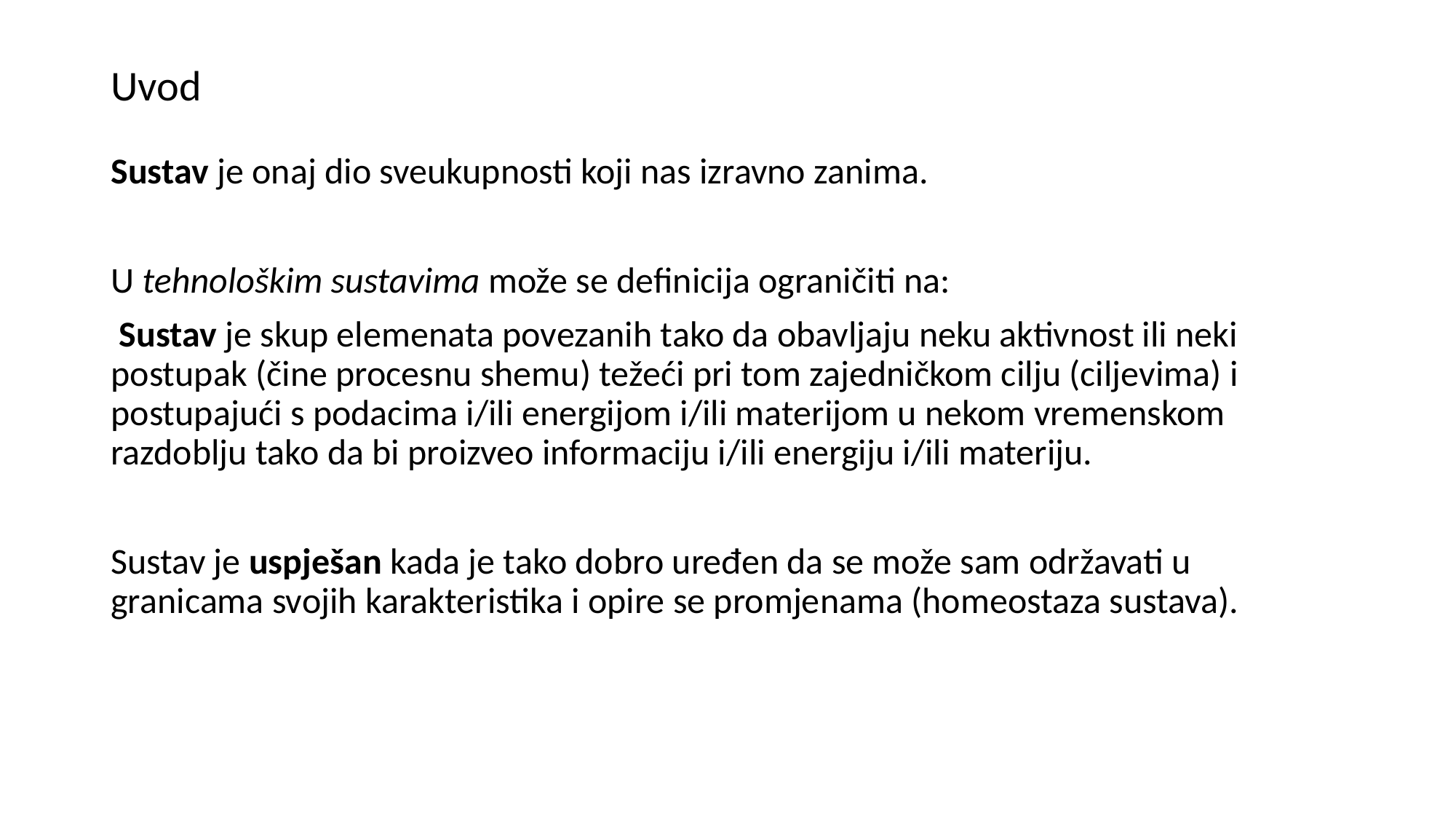

# Uvod
Sustav je onaj dio sveukupnosti koji nas izravno zanima.

U tehnološkim sustavima može se definicija ograničiti na:
 Sustav je skup elemenata povezanih tako da obavljaju neku aktivnost ili neki postupak (čine procesnu shemu) težeći pri tom zajedničkom cilju (ciljevima) i postupajući s podacima i/ili energijom i/ili materijom u nekom vremenskom razdoblju tako da bi proizveo informaciju i/ili energiju i/ili materiju.

Sustav je uspješan kada je tako dobro uređen da se može sam održavati u granicama svojih karakteristika i opire se promjenama (homeostaza sustava).